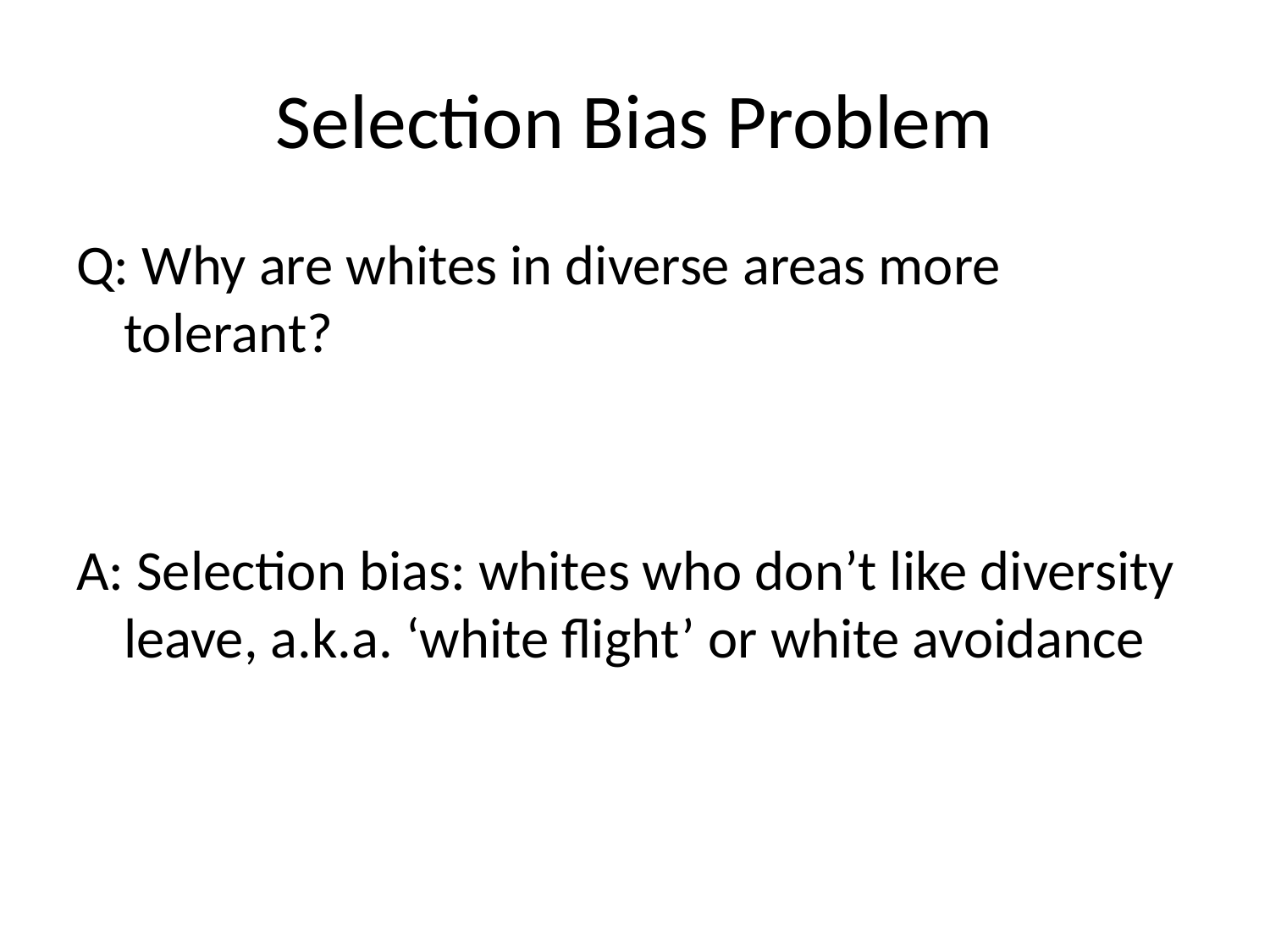

# Selection Bias Problem
Q: Why are whites in diverse areas more tolerant?

A: Selection bias: whites who don’t like diversity leave, a.k.a. ‘white flight’ or white avoidance